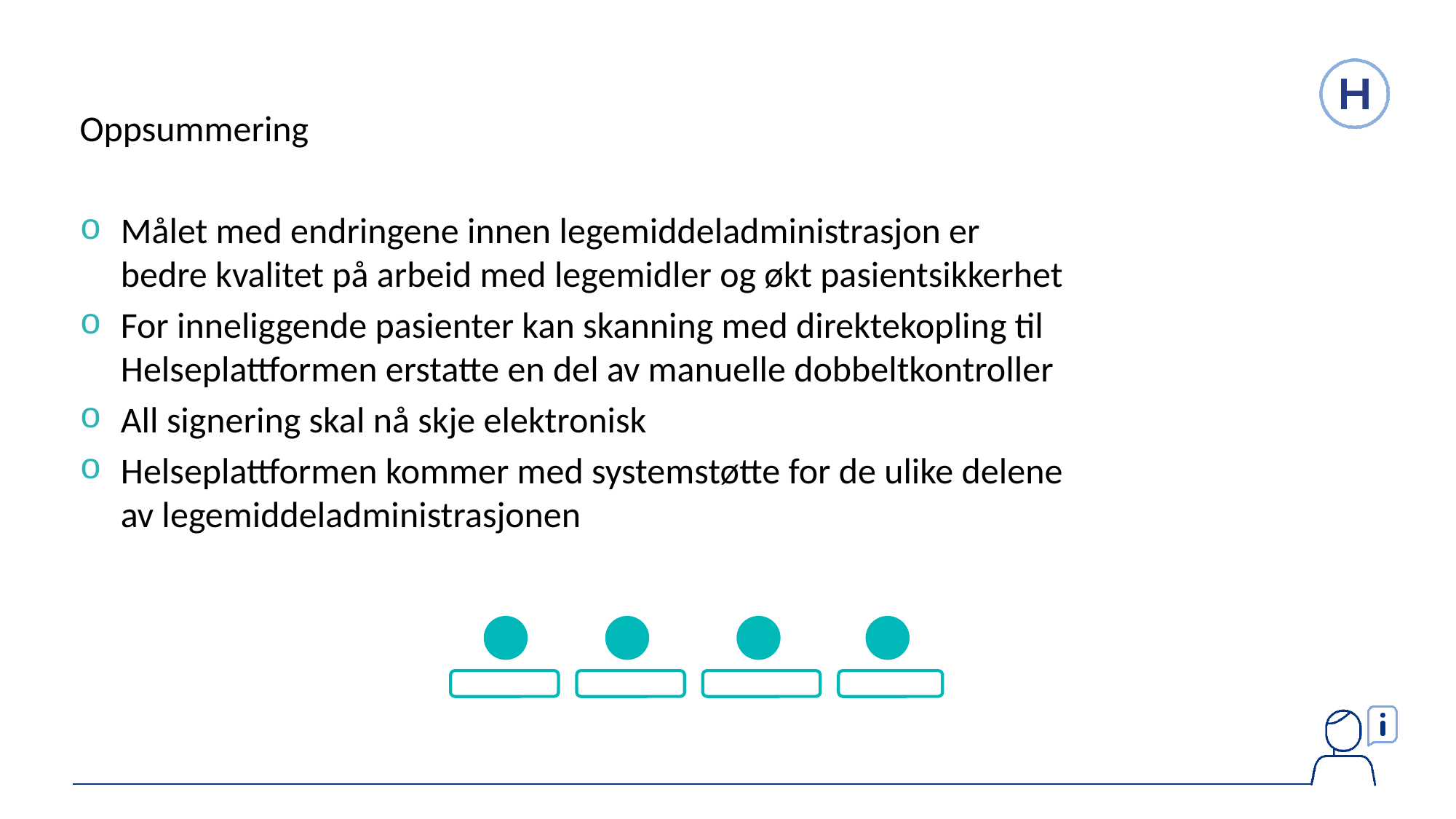

Oppsummering

Målet med endringene innen legemiddeladministrasjon er bedre kvalitet på arbeid med legemidler og økt pasientsikkerhet
For inneliggende pasienter kan skanning med direktekopling til Helseplattformen erstatte en del av manuelle dobbeltkontroller
All signering skal nå skje elektronisk
Helseplattformen kommer med systemstøtte for de ulike delene av legemiddeladministrasjonen